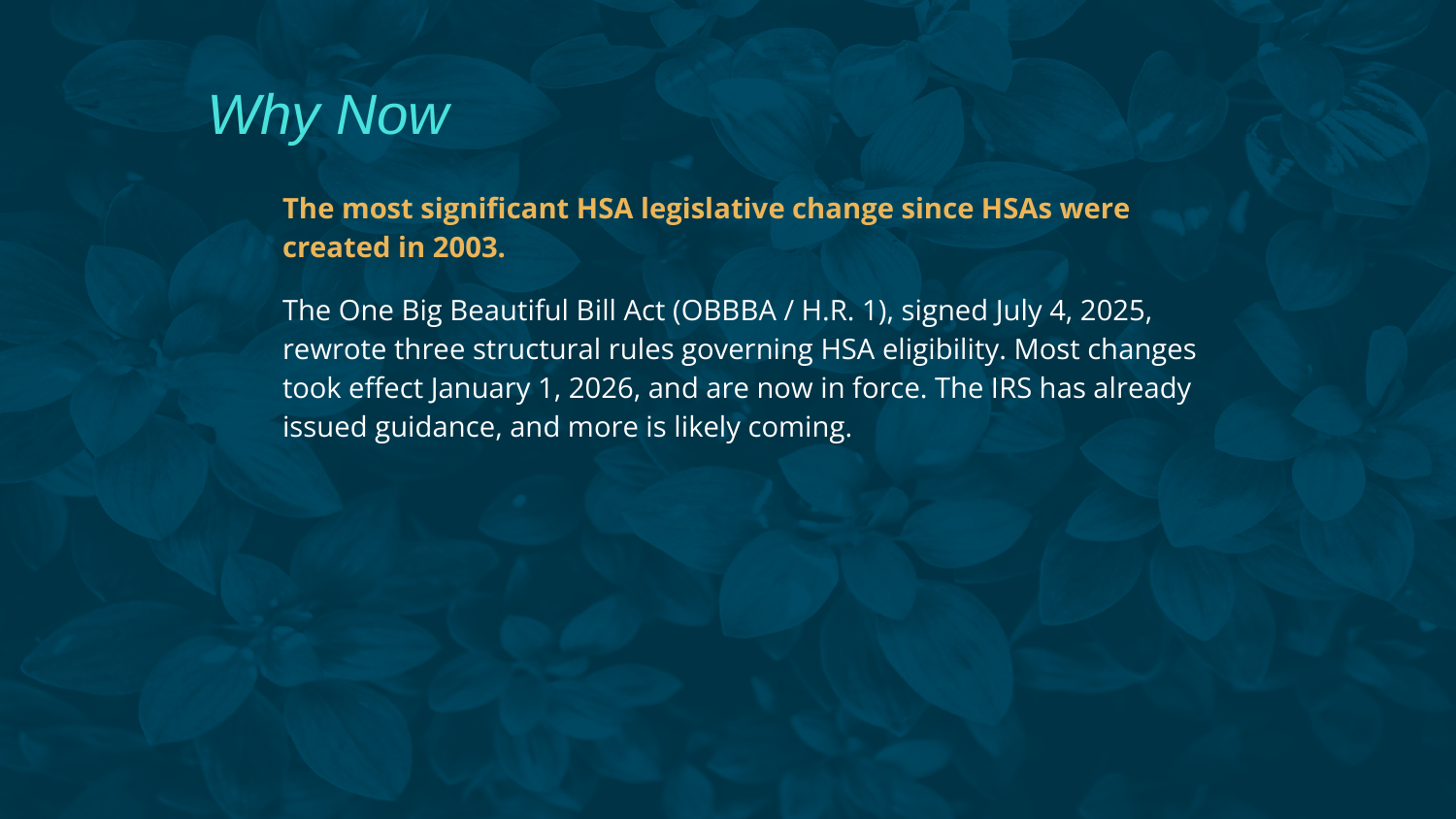

# Why Now

The most significant HSA legislative change since HSAs were created in 2003.
The One Big Beautiful Bill Act (OBBBA / H.R. 1), signed July 4, 2025, rewrote three structural rules governing HSA eligibility. Most changes took effect January 1, 2026, and are now in force. The IRS has already issued guidance, and more is likely coming.